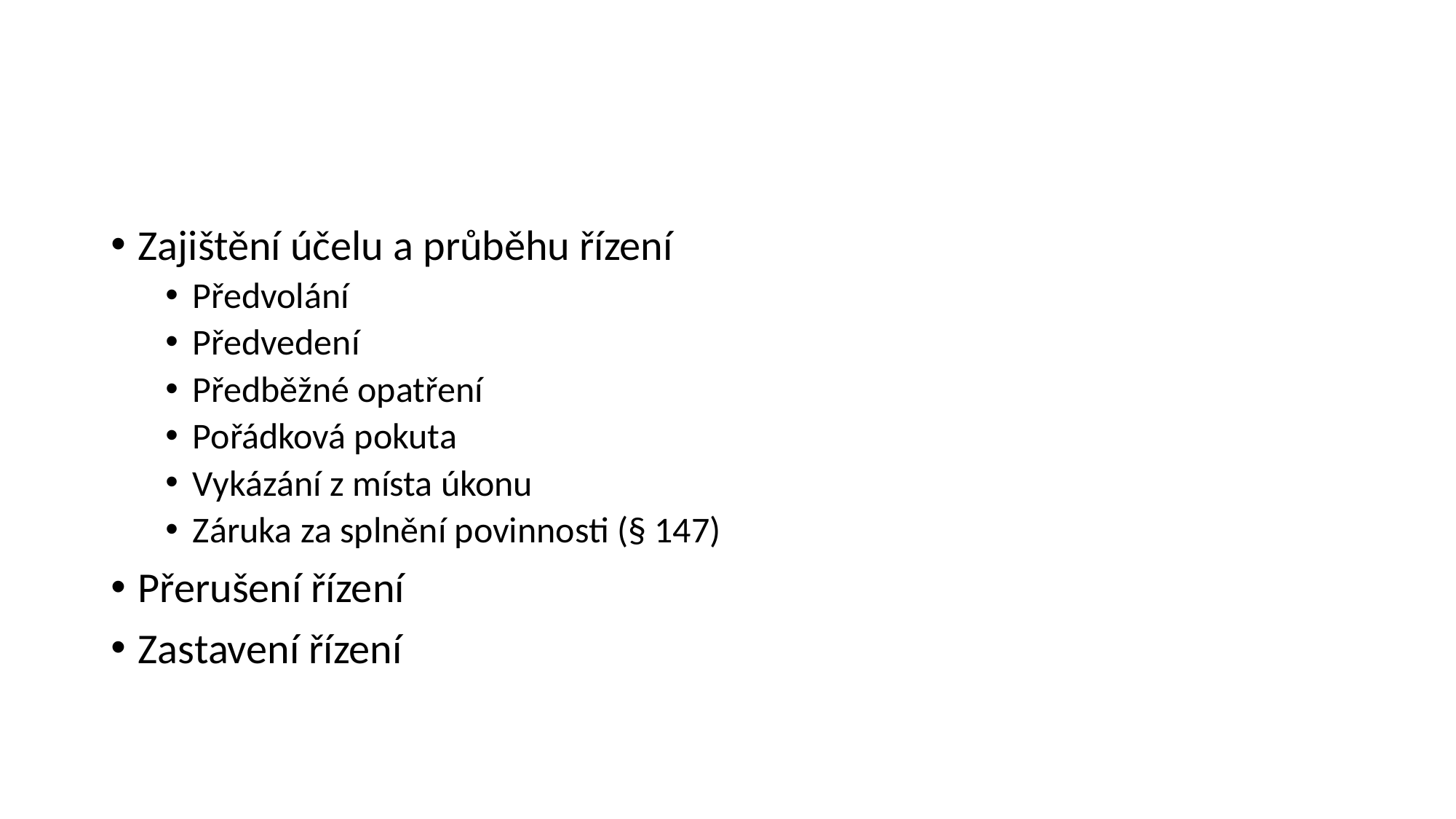

#
Zajištění účelu a průběhu řízení
Předvolání
Předvedení
Předběžné opatření
Pořádková pokuta
Vykázání z místa úkonu
Záruka za splnění povinnosti (§ 147)
Přerušení řízení
Zastavení řízení